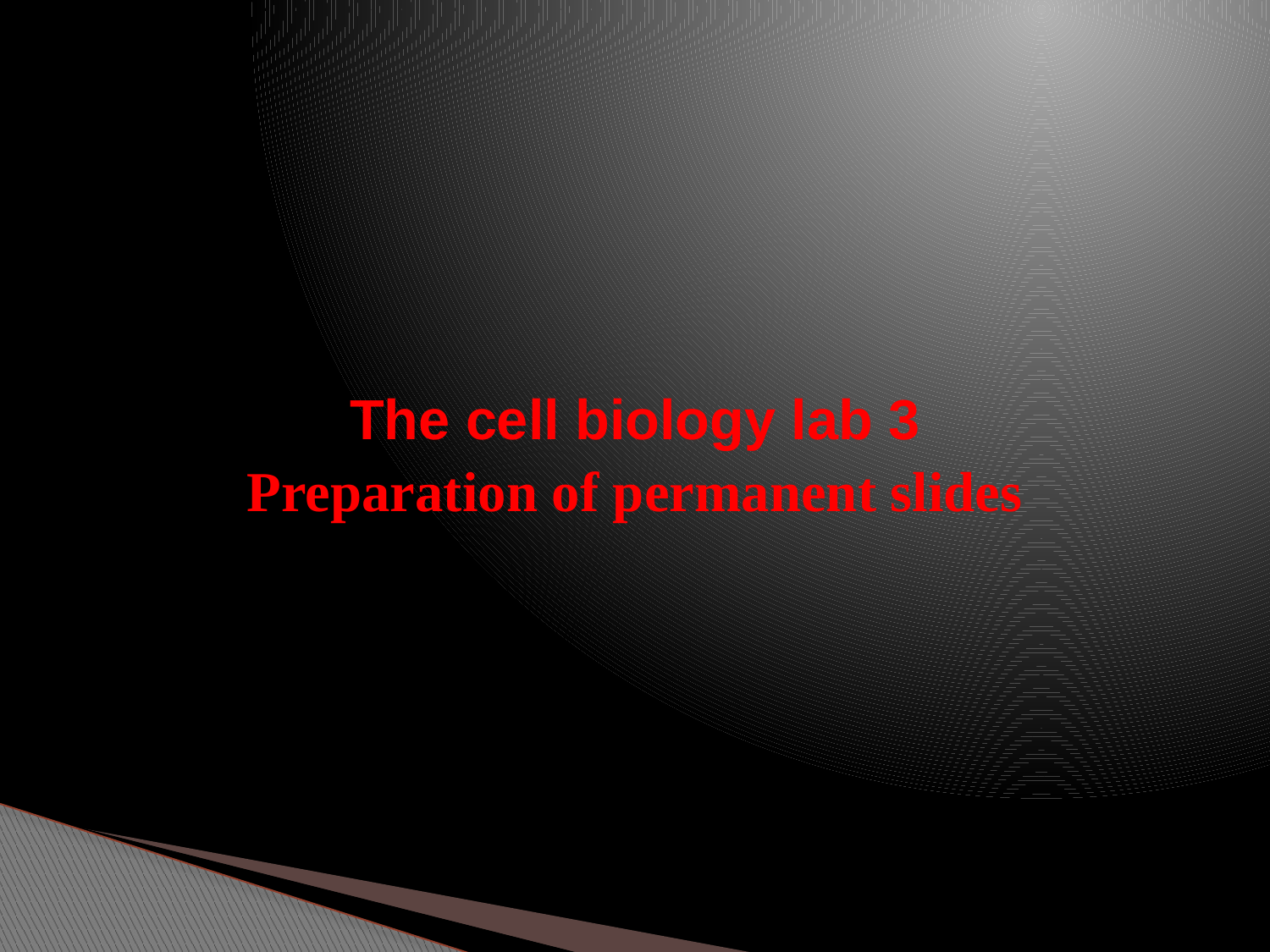

# The cell biology lab 3 Preparation of permanent slides